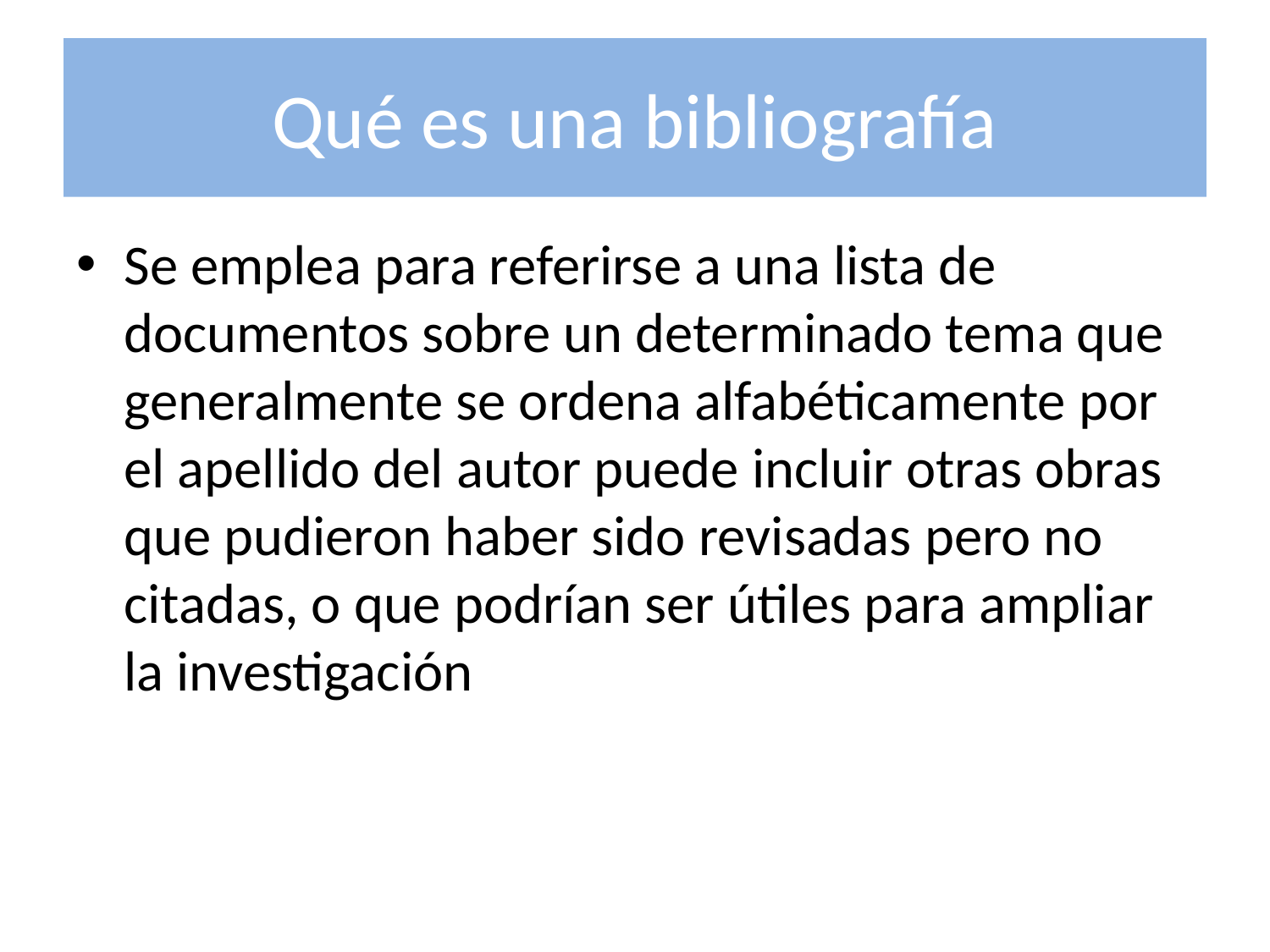

# Qué es una bibliografía
Se emplea para referirse a una lista de documentos sobre un determinado tema que generalmente se ordena alfabéticamente por el apellido del autor puede incluir otras obras que pudieron haber sido revisadas pero no citadas, o que podrían ser útiles para ampliar la investigación